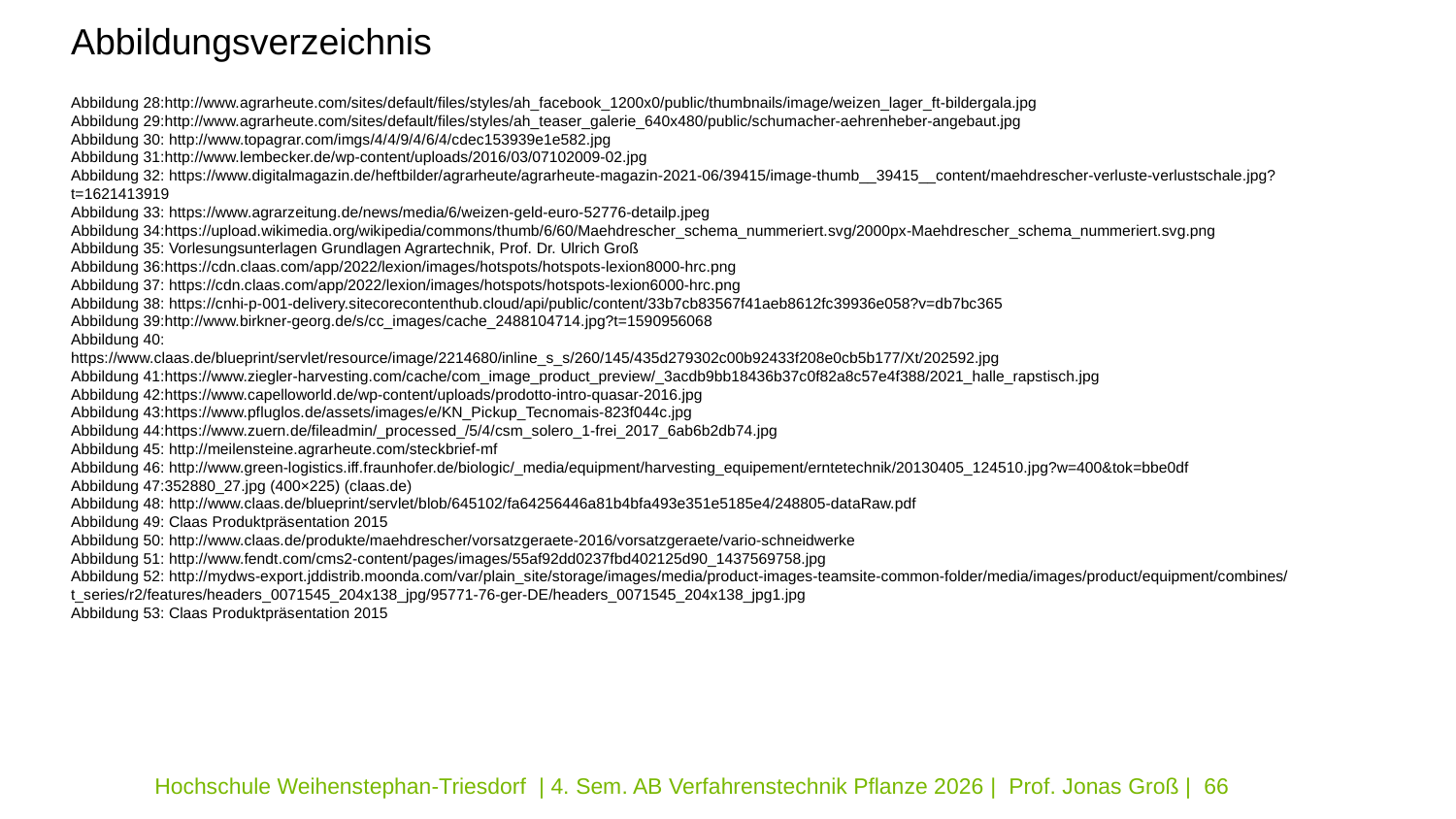

Abbildungsverzeichnis
Abbildung 28:http://www.agrarheute.com/sites/default/files/styles/ah_facebook_1200x0/public/thumbnails/image/weizen_lager_ft-bildergala.jpg
Abbildung 29:http://www.agrarheute.com/sites/default/files/styles/ah_teaser_galerie_640x480/public/schumacher-aehrenheber-angebaut.jpg
Abbildung 30: http://www.topagrar.com/imgs/4/4/9/4/6/4/cdec153939e1e582.jpg
Abbildung 31:http://www.lembecker.de/wp-content/uploads/2016/03/07102009-02.jpg
Abbildung 32: https://www.digitalmagazin.de/heftbilder/agrarheute/agrarheute-magazin-2021-06/39415/image-thumb__39415__content/maehdrescher-verluste-verlustschale.jpg?t=1621413919
Abbildung 33: https://www.agrarzeitung.de/news/media/6/weizen-geld-euro-52776-detailp.jpeg
Abbildung 34:https://upload.wikimedia.org/wikipedia/commons/thumb/6/60/Maehdrescher_schema_nummeriert.svg/2000px-Maehdrescher_schema_nummeriert.svg.png
Abbildung 35: Vorlesungsunterlagen Grundlagen Agrartechnik, Prof. Dr. Ulrich Groß
Abbildung 36:https://cdn.claas.com/app/2022/lexion/images/hotspots/hotspots-lexion8000-hrc.png
Abbildung 37: https://cdn.claas.com/app/2022/lexion/images/hotspots/hotspots-lexion6000-hrc.png
Abbildung 38: https://cnhi-p-001-delivery.sitecorecontenthub.cloud/api/public/content/33b7cb83567f41aeb8612fc39936e058?v=db7bc365
Abbildung 39:http://www.birkner-georg.de/s/cc_images/cache_2488104714.jpg?t=1590956068
Abbildung 40:
https://www.claas.de/blueprint/servlet/resource/image/2214680/inline_s_s/260/145/435d279302c00b92433f208e0cb5b177/Xt/202592.jpg
Abbildung 41:https://www.ziegler-harvesting.com/cache/com_image_product_preview/_3acdb9bb18436b37c0f82a8c57e4f388/2021_halle_rapstisch.jpg
Abbildung 42:https://www.capelloworld.de/wp-content/uploads/prodotto-intro-quasar-2016.jpg
Abbildung 43:https://www.pfluglos.de/assets/images/e/KN_Pickup_Tecnomais-823f044c.jpg
Abbildung 44:https://www.zuern.de/fileadmin/_processed_/5/4/csm_solero_1-frei_2017_6ab6b2db74.jpg
Abbildung 45: http://meilensteine.agrarheute.com/steckbrief-mf
Abbildung 46: http://www.green-logistics.iff.fraunhofer.de/biologic/_media/equipment/harvesting_equipement/erntetechnik/20130405_124510.jpg?w=400&tok=bbe0df
Abbildung 47:352880_27.jpg (400×225) (claas.de)
Abbildung 48: http://www.claas.de/blueprint/servlet/blob/645102/fa64256446a81b4bfa493e351e5185e4/248805-dataRaw.pdf
Abbildung 49: Claas Produktpräsentation 2015
Abbildung 50: http://www.claas.de/produkte/maehdrescher/vorsatzgeraete-2016/vorsatzgeraete/vario-schneidwerke
Abbildung 51: http://www.fendt.com/cms2-content/pages/images/55af92dd0237fbd402125d90_1437569758.jpg
Abbildung 52: http://mydws-export.jddistrib.moonda.com/var/plain_site/storage/images/media/product-images-teamsite-common-folder/media/images/product/equipment/combines/t_series/r2/features/headers_0071545_204x138_jpg/95771-76-ger-DE/headers_0071545_204x138_jpg1.jpg
Abbildung 53: Claas Produktpräsentation 2015